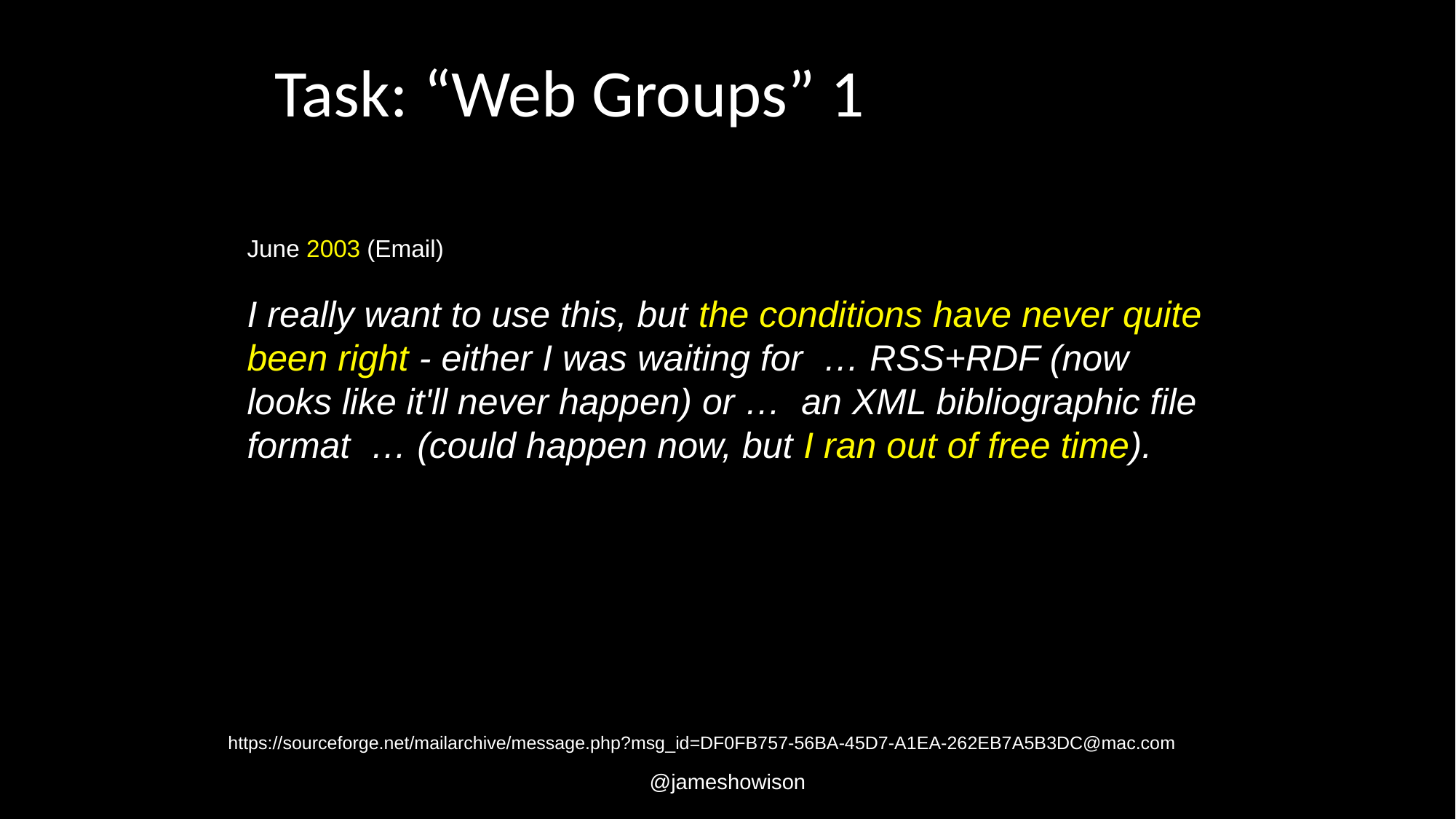

# Task: “Web Groups” 1
June 2003 (Email)

I really want to use this, but the conditions have never quite been right - either I was waiting for  … RSS+RDF (now looks like it'll never happen) or …  an XML bibliographic file format  … (could happen now, but I ran out of free time).

https://sourceforge.net/mailarchive/message.php?msg_id=DF0FB757-56BA-45D7-A1EA-262EB7A5B3DC@mac.com
@jameshowison